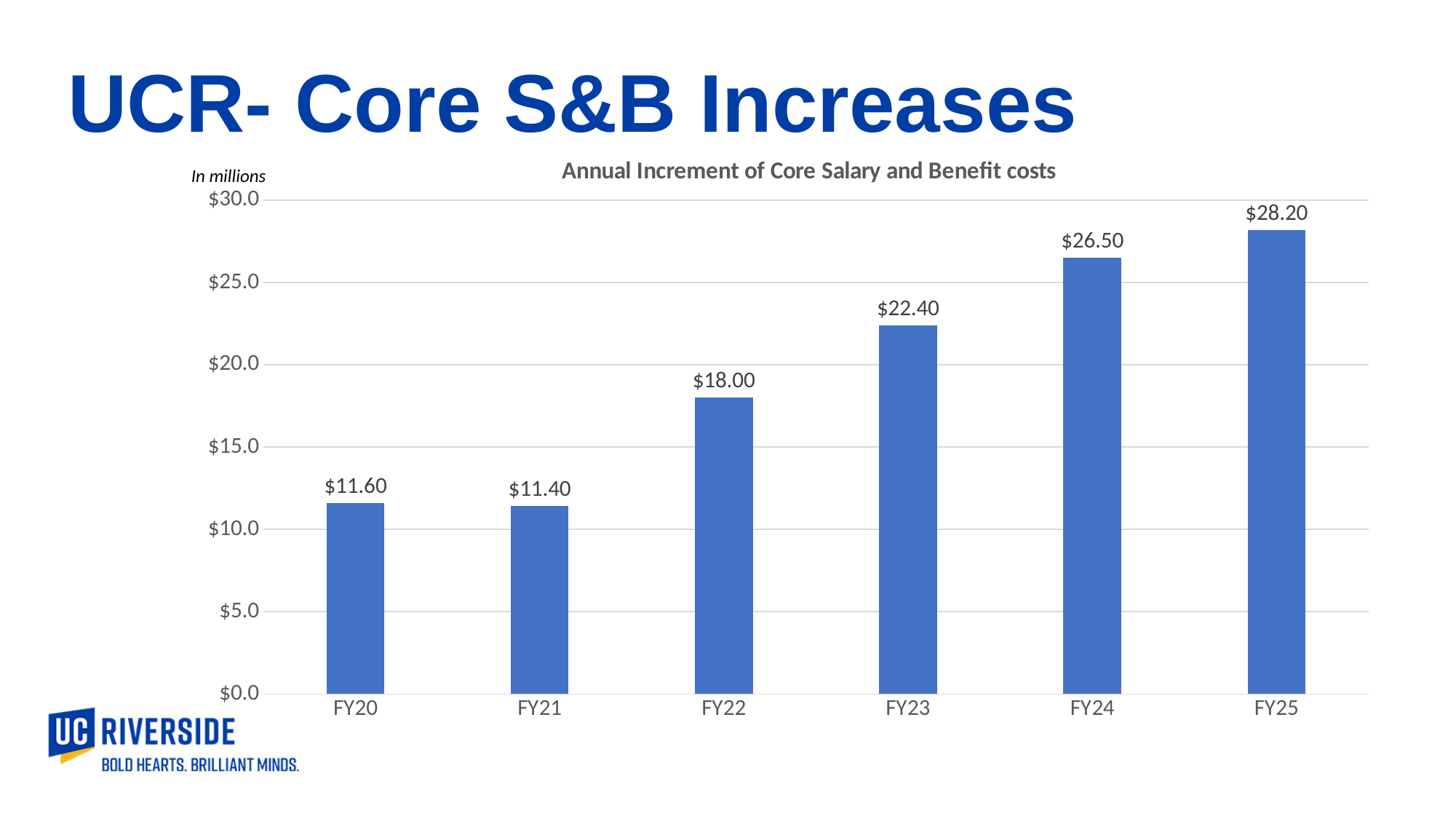

UCR- Core S&B Increases

### Chart: Annual Increment of Core Salary and Benefit costs

| Category | Core S&B Increases |
|---|---|
| FY20 | 11.6 |
| FY21 | 11.4 |
| FY22 | 18.0 |
| FY23 | 22.4 |
| FY24 | 26.5 |
| FY25 | 28.2 |
In millions